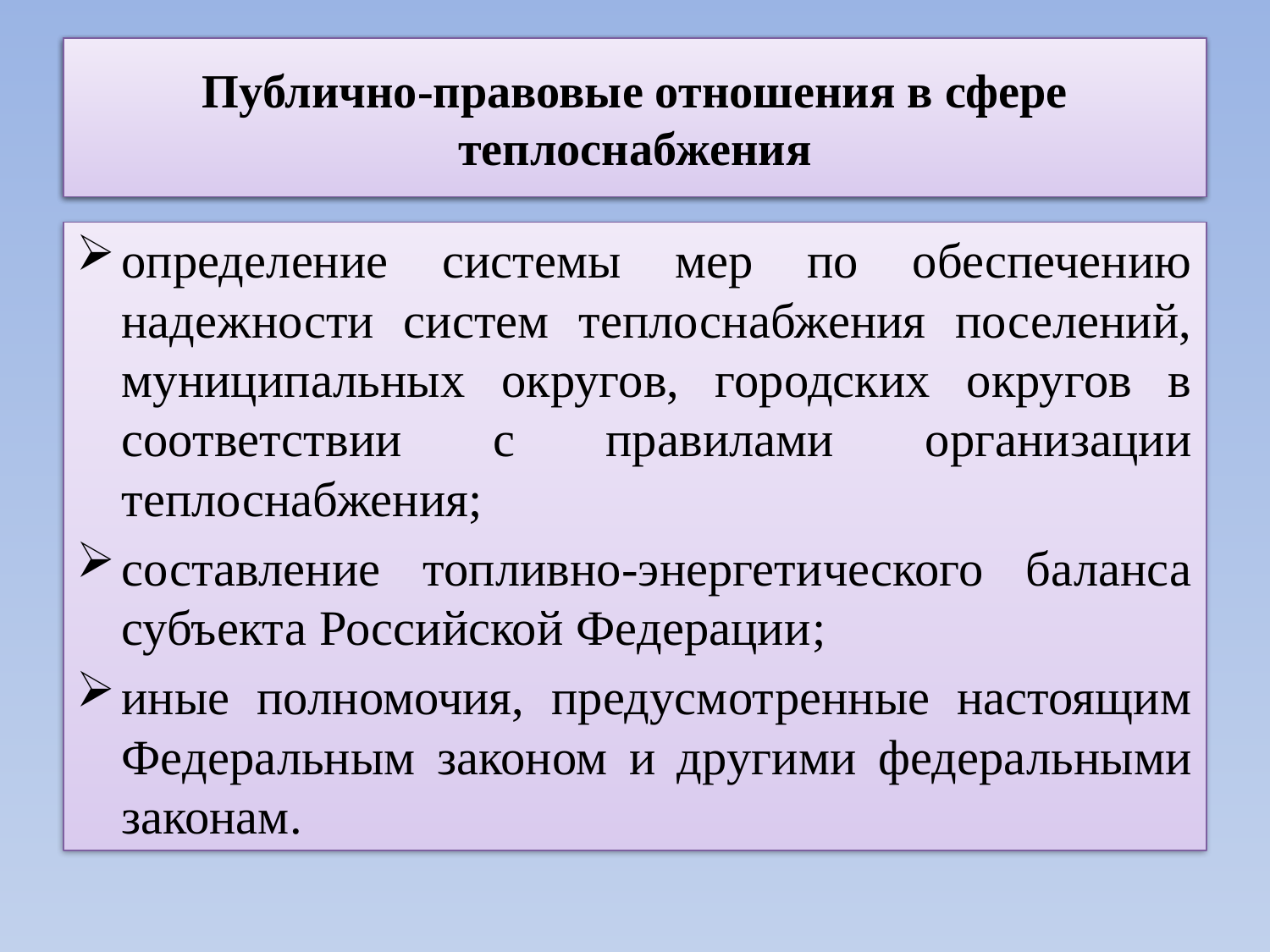

# Публично-правовые отношения в сфере теплоснабжения
Публично-правовые отношения в сфере теплоснабжения
определение системы мер по обеспечению надежности систем теплоснабжения поселений, муниципальных округов, городских округов в соответствии с правилами организации теплоснабжения;
составление топливно-энергетического баланса субъекта Российской Федерации;
иные полномочия, предусмотренные настоящим Федеральным законом и другими федеральными законам.